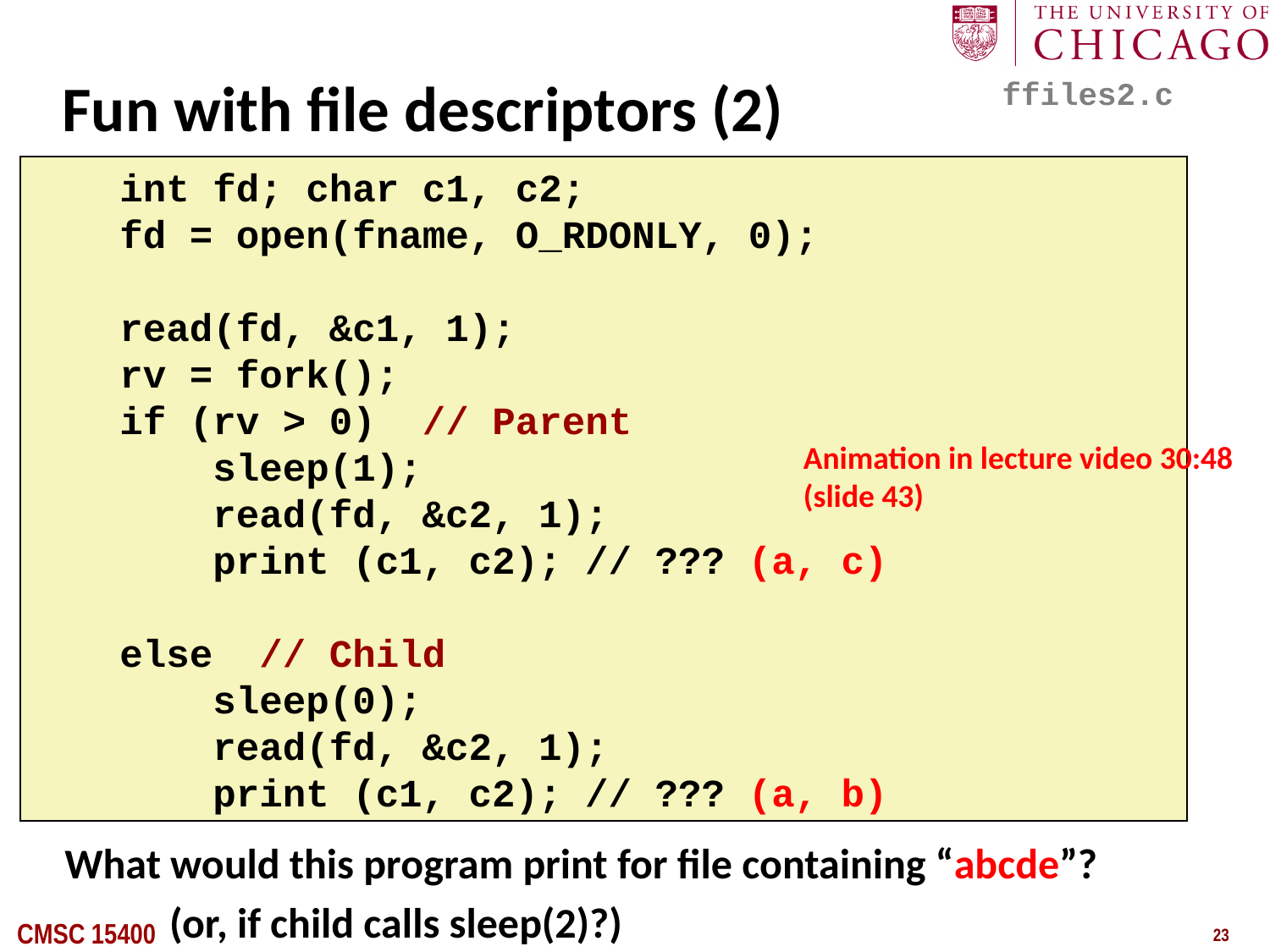

# Fun with file descriptors (2)
ffiles2.c
    int fd; char c1, c2;
    fd = open(fname, O_RDONLY, 0);

    read(fd, &c1, 1);
    rv = fork();
    if (rv > 0)  // Parent
        sleep(1);
        read(fd, &c2, 1);
        print (c1, c2); // ??? (a, c)

    else  // Child
        sleep(0);
        read(fd, &c2, 1);
        print (c1, c2); // ??? (a, b)
Animation in lecture video 30:48
(slide 43)
What would this program print for file containing “abcde”?
           (or, if child calls sleep(2)?)